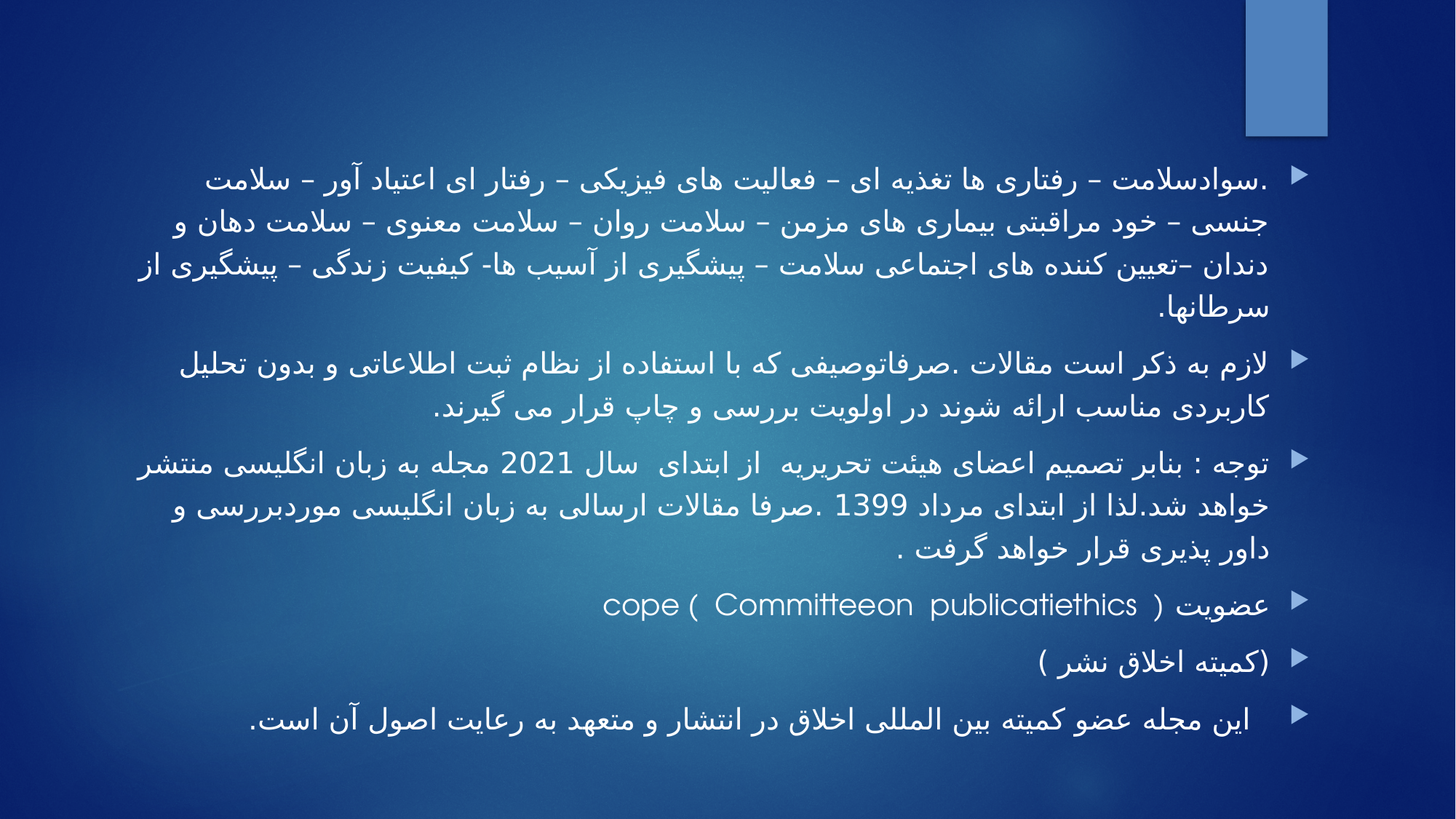

.سوادسلامت – رفتاری ها تغذیه ای – فعالیت های فیزیکی – رفتار ای اعتیاد آور – سلامت جنسی – خود مراقبتی بیماری های مزمن – سلامت روان – سلامت معنوی – سلامت دهان و دندان –تعیین کننده های اجتماعی سلامت – پیشگیری از آسیب ها- کیفیت زندگی – پیشگیری از سرطانها.
لازم به ذکر است مقالات .صرفاتوصیفی که با استفاده از نظام ثبت اطلاعاتی و بدون تحلیل کاربردی مناسب ارائه شوند در اولویت بررسی و چاپ قرار می گیرند.
توجه : بنابر تصمیم اعضای هیئت تحریریه  از ابتدای  سال 2021 مجله به زبان انگلیسی منتشر خواهد شد.لذا از ابتدای مرداد 1399 .صرفا مقالات ارسالی به زبان انگلیسی موردبررسی و داور پذیری قرار خواهد گرفت .
عضویت cope (  Committeeon  publicatiethics  )
(کمیته اخلاق نشر )
  این مجله عضو کمیته بین المللی اخلاق در انتشار و متعهد به رعایت اصول آن است.